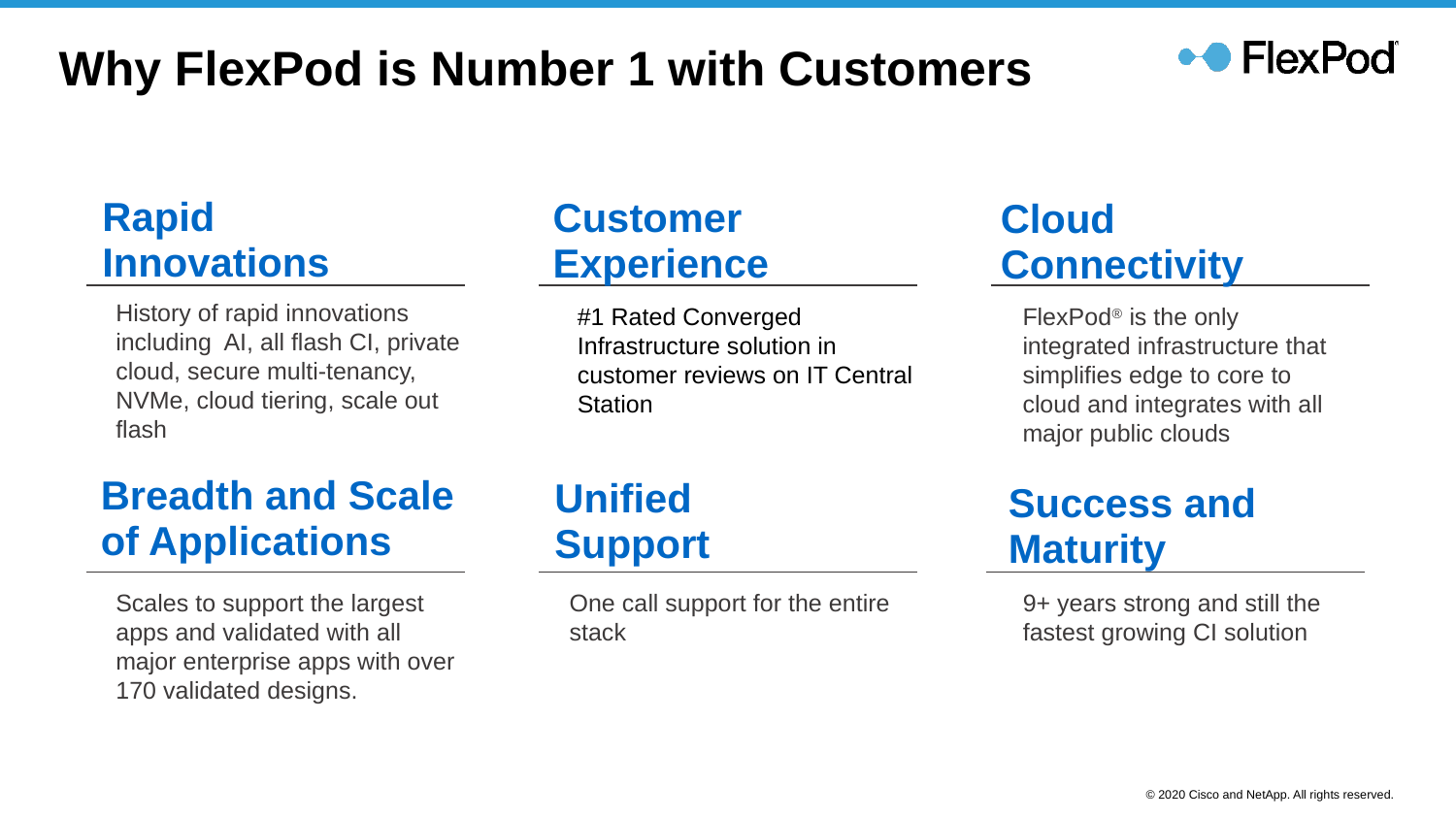

# Why FlexPod is Number 1 with Customers

Rapid
Innovations
Customer
Experience
Cloud
Connectivity
History of rapid innovations including  AI, all flash CI, private cloud, secure multi-tenancy, NVMe, cloud tiering, scale out flash
#1 Rated Converged Infrastructure solution in customer reviews on IT Central Station
FlexPod® is the only integrated infrastructure that simplifies edge to core to cloud and integrates with all major public clouds
Breadth and Scale
of Applications
Unified
Support
Success and Maturity
Scales to support the largest apps and validated with all major enterprise apps with over 170 validated designs.
One call support for the entire stack
9+ years strong and still the  fastest growing CI solution